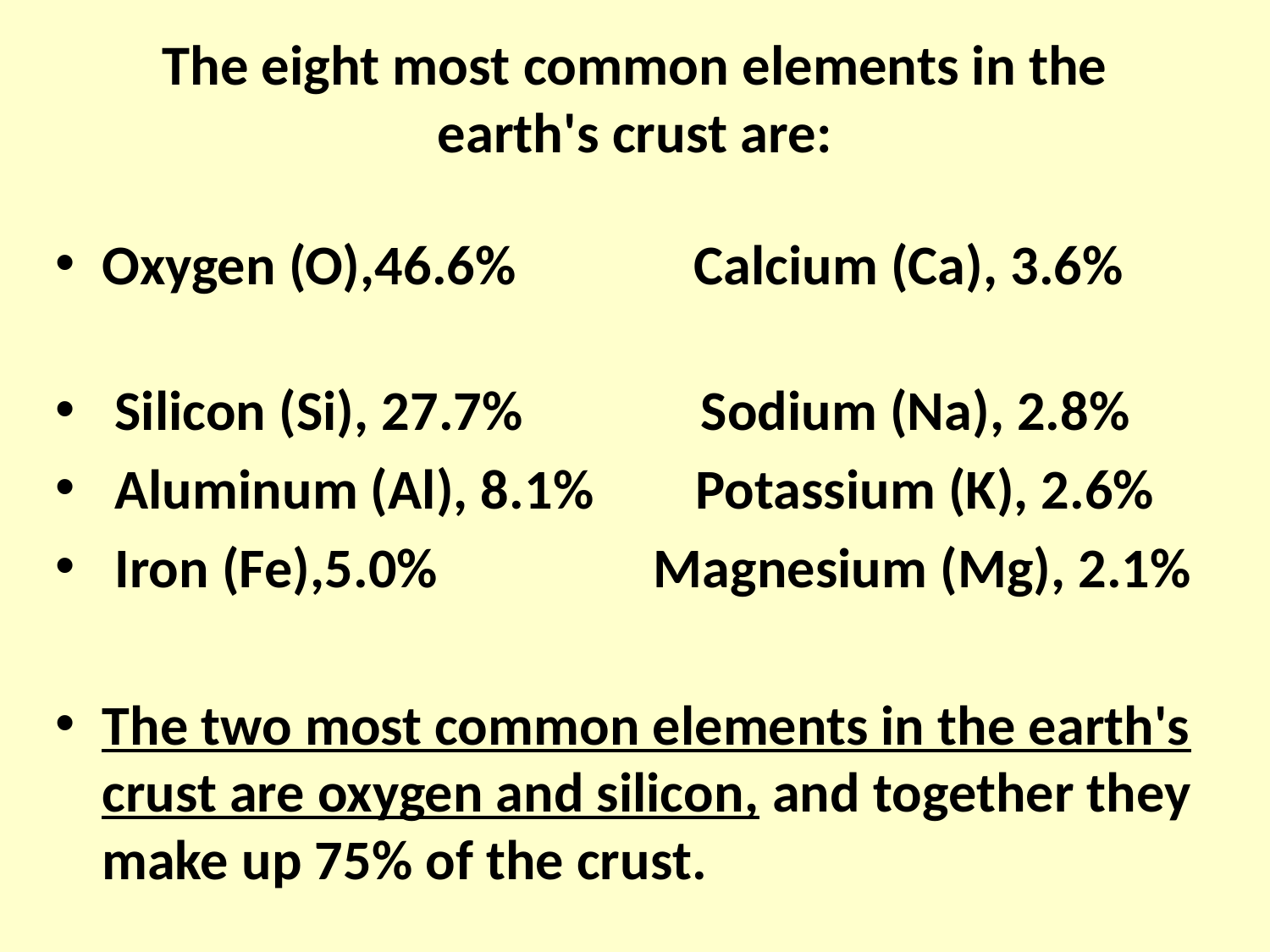

# The eight most common elements in the earth's crust are:
Oxygen (O),46.6%              Calcium (Ca), 3.6%
 Silicon (Si), 27.7%              Sodium (Na), 2.8%
 Aluminum (Al), 8.1%        Potassium (K), 2.6%
 Iron (Fe),5.0%                 Magnesium (Mg), 2.1%

The two most common elements in the earth's crust are oxygen and silicon, and together they make up 75% of the crust.